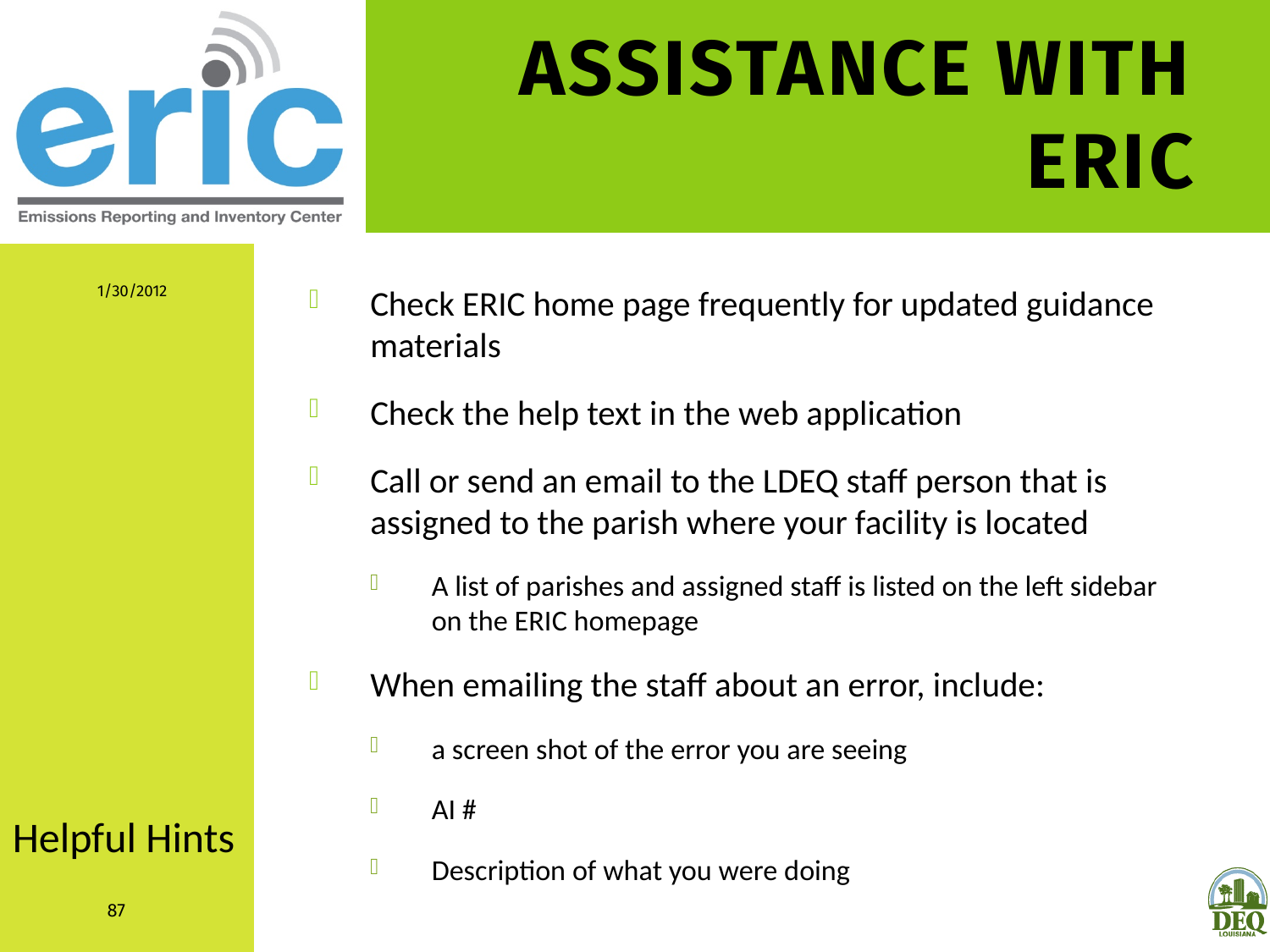

# Assistance with ERIC
1/30/2012
Check ERIC home page frequently for updated guidance materials
Check the help text in the web application
Call or send an email to the LDEQ staff person that is assigned to the parish where your facility is located
A list of parishes and assigned staff is listed on the left sidebar on the ERIC homepage
When emailing the staff about an error, include:
a screen shot of the error you are seeing
AI #
Description of what you were doing
Helpful Hints

87